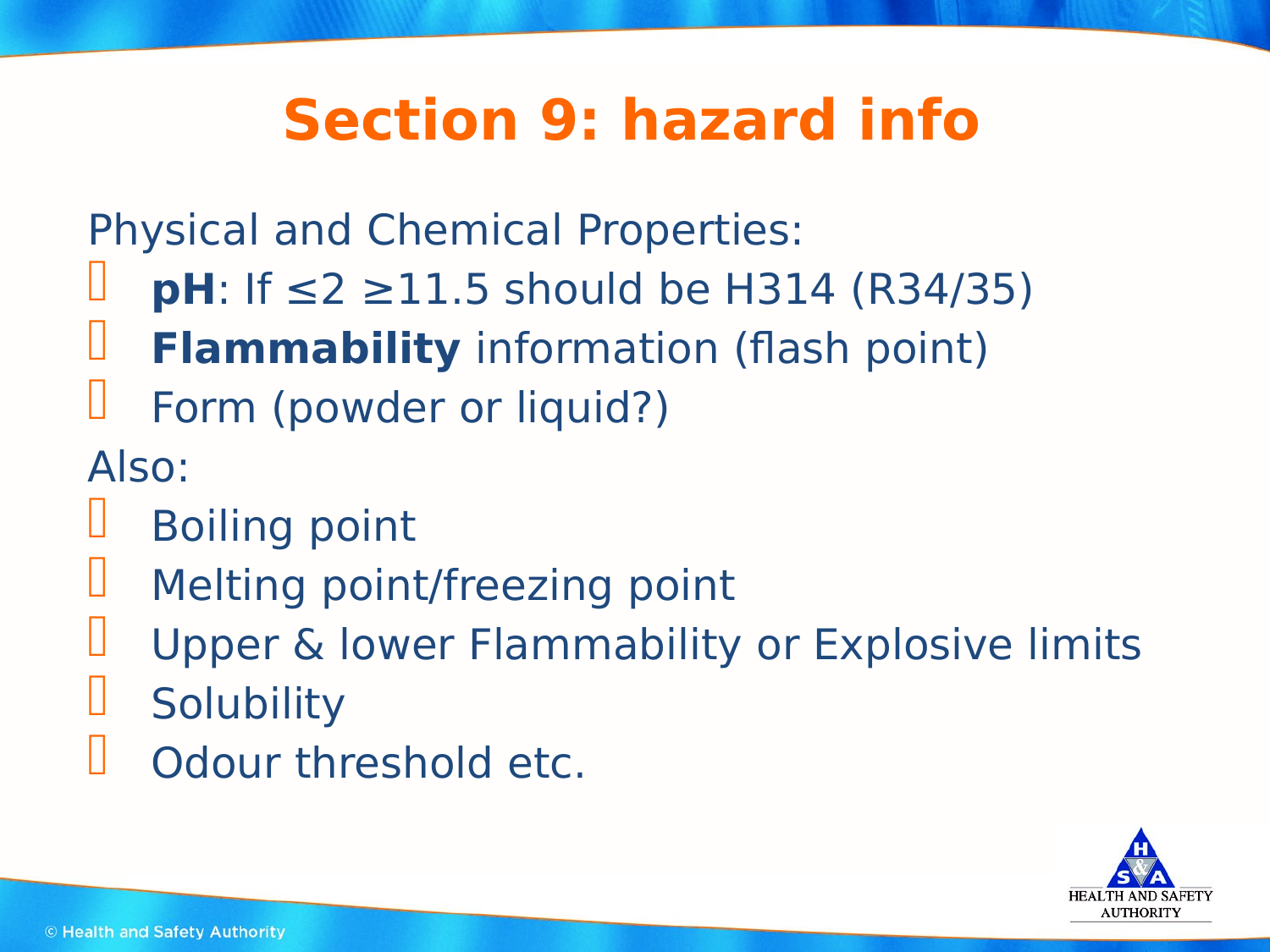

# Section 9: hazard info
Physical and Chemical Properties:
pH: If ≤2 ≥11.5 should be H314 (R34/35)
Flammability information (flash point)
Form (powder or liquid?)
Also:
Boiling point
Melting point/freezing point
Upper & lower Flammability or Explosive limits
Solubility
Odour threshold etc.